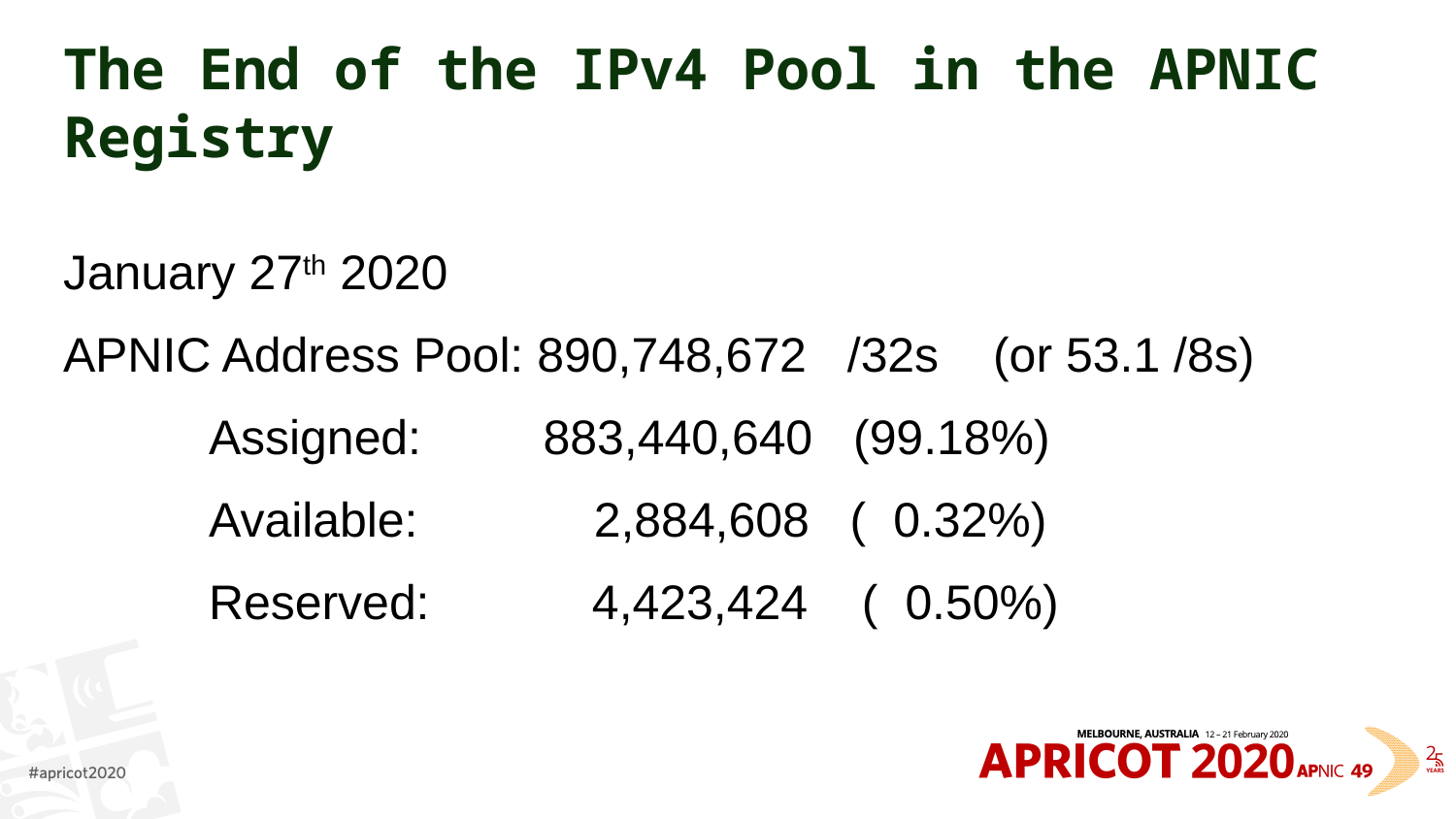

# The End of the IPv4 Pool in the APNIC Registry
January 27th 2020
APNIC Address Pool: 890,748,672   /32s    (or 53.1 /8s)
	Assigned:         883,440,640   (99.18%)
	Available:             2,884,608   (  0.32%)
	Reserved:            4,423,424    (  0.50%)